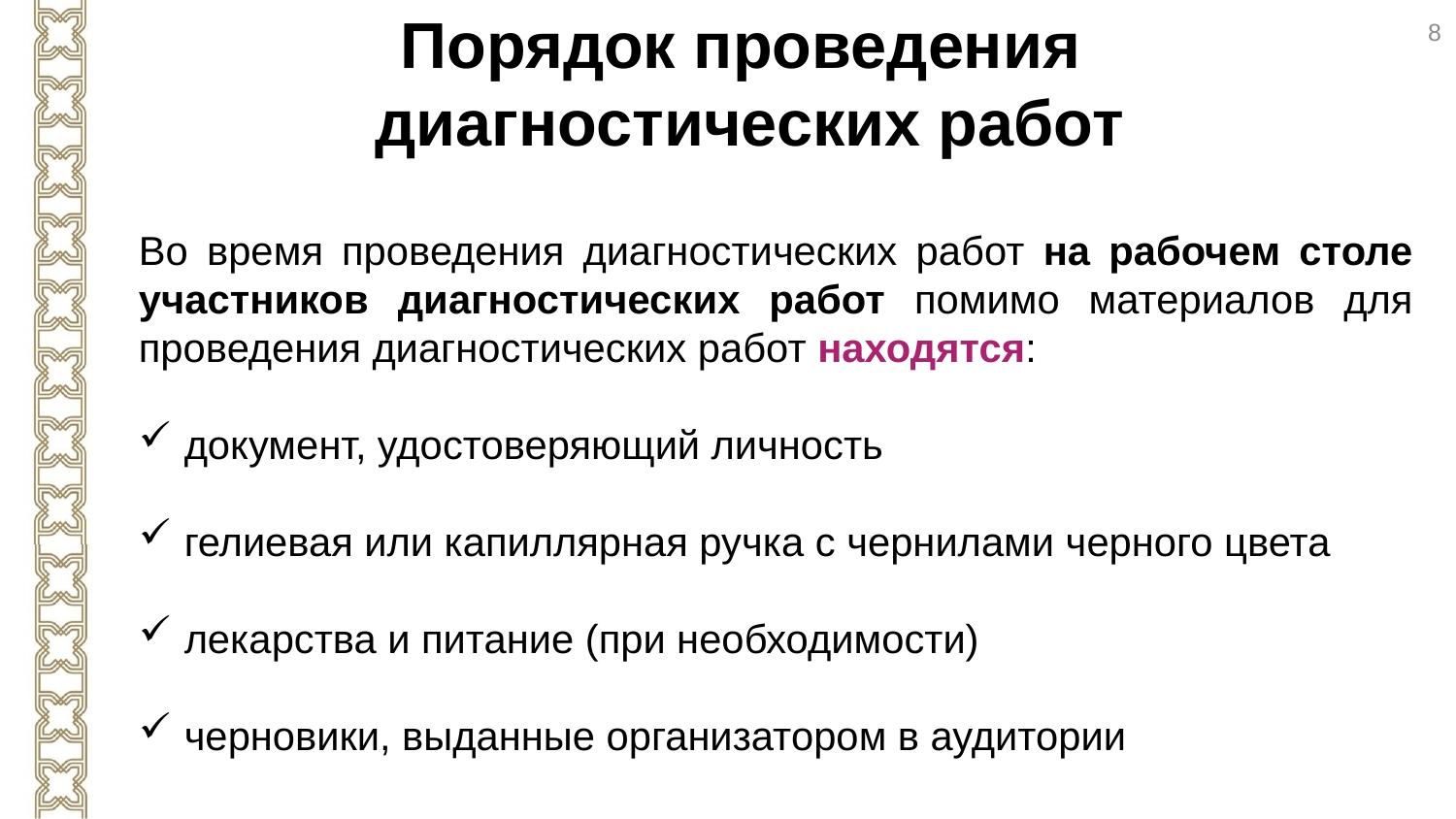

Порядок проведения
диагностических работ
8
Во время проведения диагностических работ на рабочем столе участников диагностических работ помимо материалов для проведения диагностических работ находятся:

документ, удостоверяющий личность

гелиевая или капиллярная ручка с чернилами черного цвета

лекарства и питание (при необходимости)

черновики, выданные организатором в аудитории